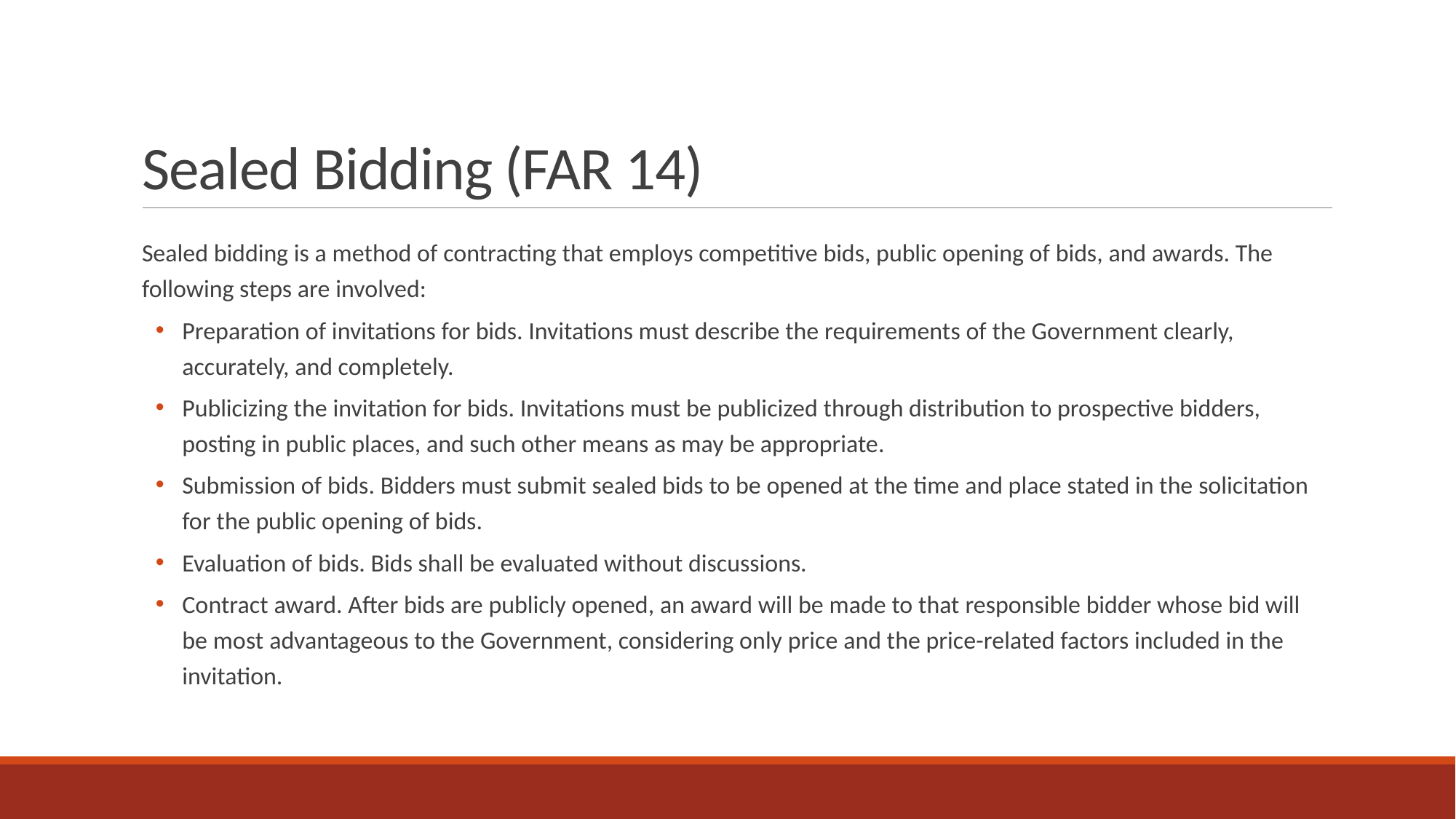

# Sealed Bidding (FAR 14)
Sealed bidding is a method of contracting that employs competitive bids, public opening of bids, and awards. The following steps are involved:
Preparation of invitations for bids. Invitations must describe the requirements of the Government clearly, accurately, and completely.
Publicizing the invitation for bids. Invitations must be publicized through distribution to prospective bidders, posting in public places, and such other means as may be appropriate.
Submission of bids. Bidders must submit sealed bids to be opened at the time and place stated in the solicitation for the public opening of bids.
Evaluation of bids. Bids shall be evaluated without discussions.
Contract award. After bids are publicly opened, an award will be made to that responsible bidder whose bid will be most advantageous to the Government, considering only price and the price-related factors included in the invitation.